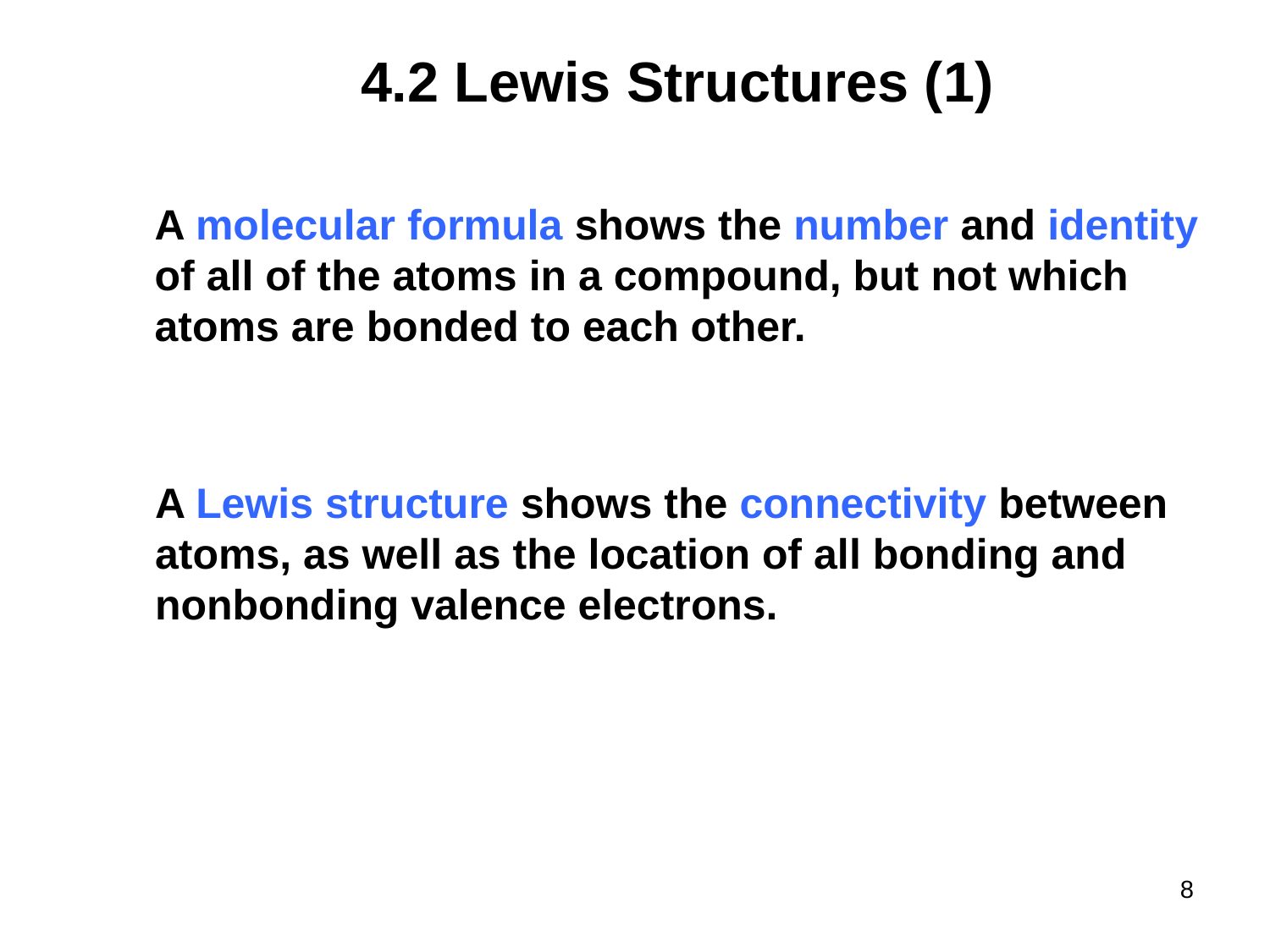

# 4.2 Lewis Structures (1)
A molecular formula shows the number and identity
of all of the atoms in a compound, but not which
atoms are bonded to each other.
A Lewis structure shows the connectivity between
atoms, as well as the location of all bonding and
nonbonding valence electrons.